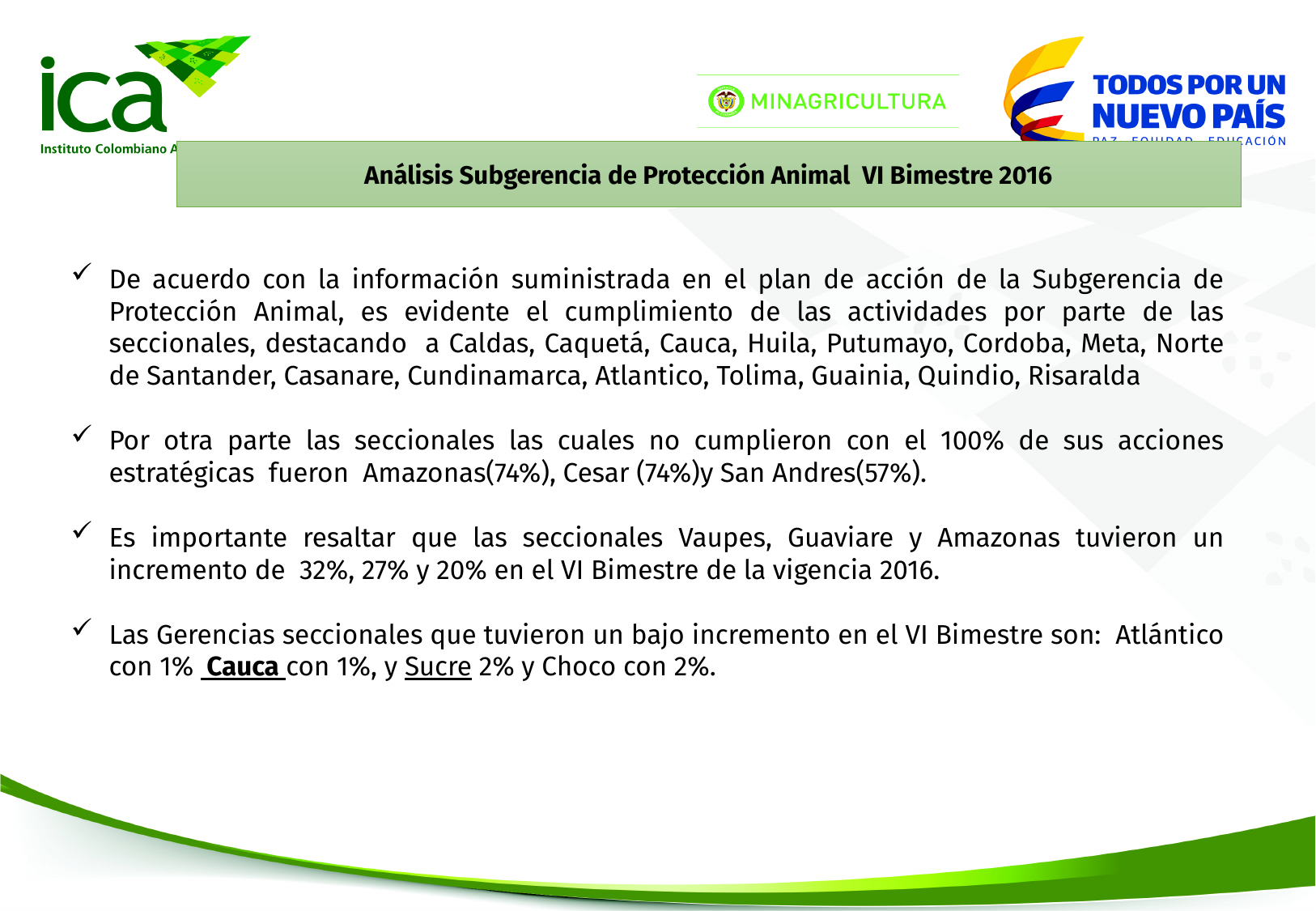

Análisis Subgerencia de Protección Animal  VI Bimestre 2016
De acuerdo con la información suministrada en el plan de acción de la Subgerencia de Protección Animal, es evidente el cumplimiento de las actividades por parte de las seccionales, destacando  a Caldas, Caquetá, Cauca, Huila, Putumayo, Cordoba, Meta, Norte de Santander, Casanare, Cundinamarca, Atlantico, Tolima, Guainia, Quindio, Risaralda

Por otra parte las seccionales las cuales no cumplieron con el 100% de sus acciones estratégicas  fueron  Amazonas(74%), Cesar (74%)y San Andres(57%).

Es importante resaltar que las seccionales Vaupes, Guaviare y Amazonas tuvieron un incremento de  32%, 27% y 20% en el VI Bimestre de la vigencia 2016.

Las Gerencias seccionales que tuvieron un bajo incremento en el VI Bimestre son:  Atlántico con 1%  Cauca con 1%, y Sucre 2% y Choco con 2%.